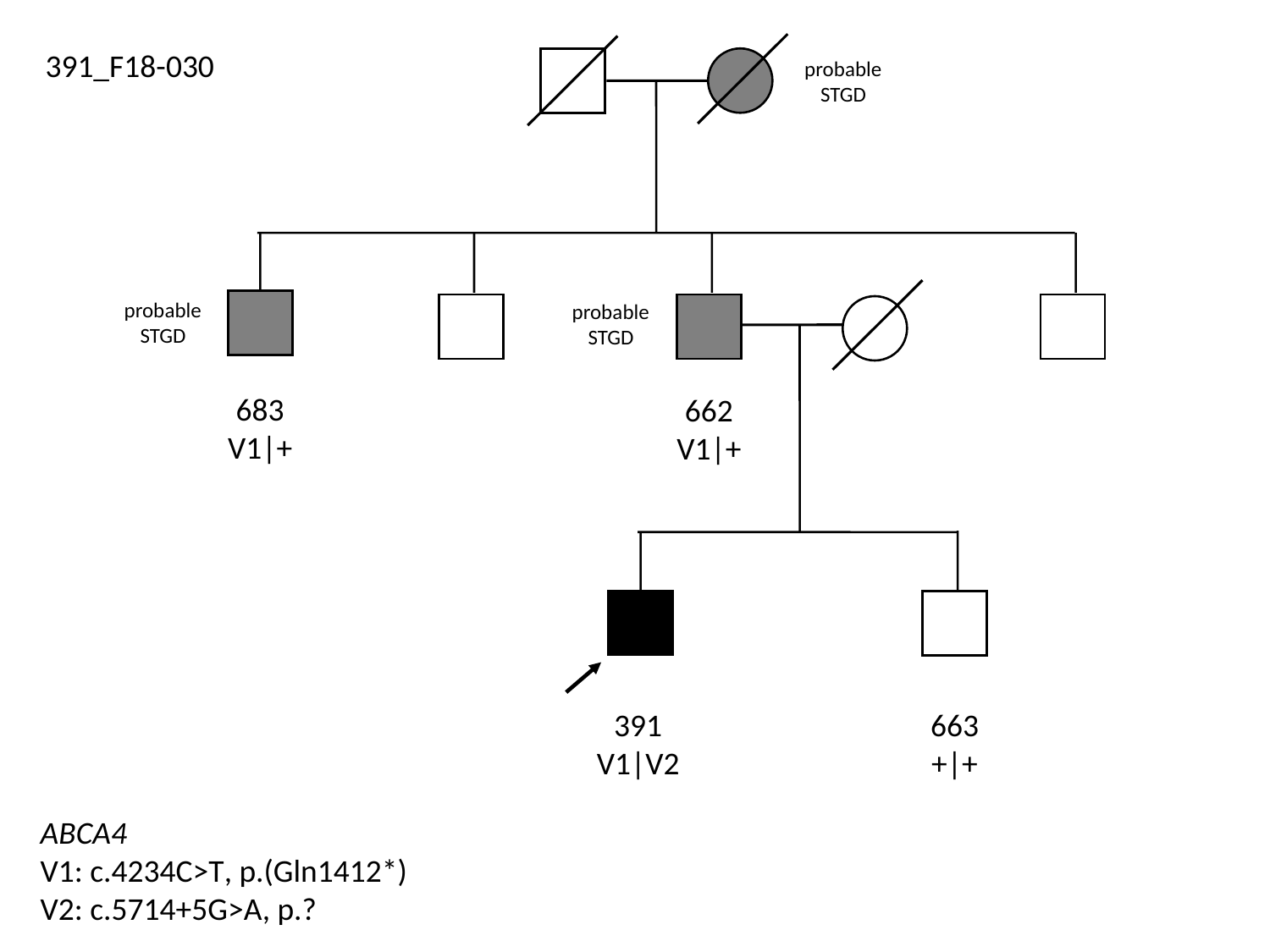

391_F18-030

probable
STGD

probable
STGD

probable
STGD

683
V1|+
662
V1|+

391
V1|V2
663
+|+
ABCA4
V1: c.4234C>T, p.(Gln1412*)
V2: c.5714+5G>A, p.?